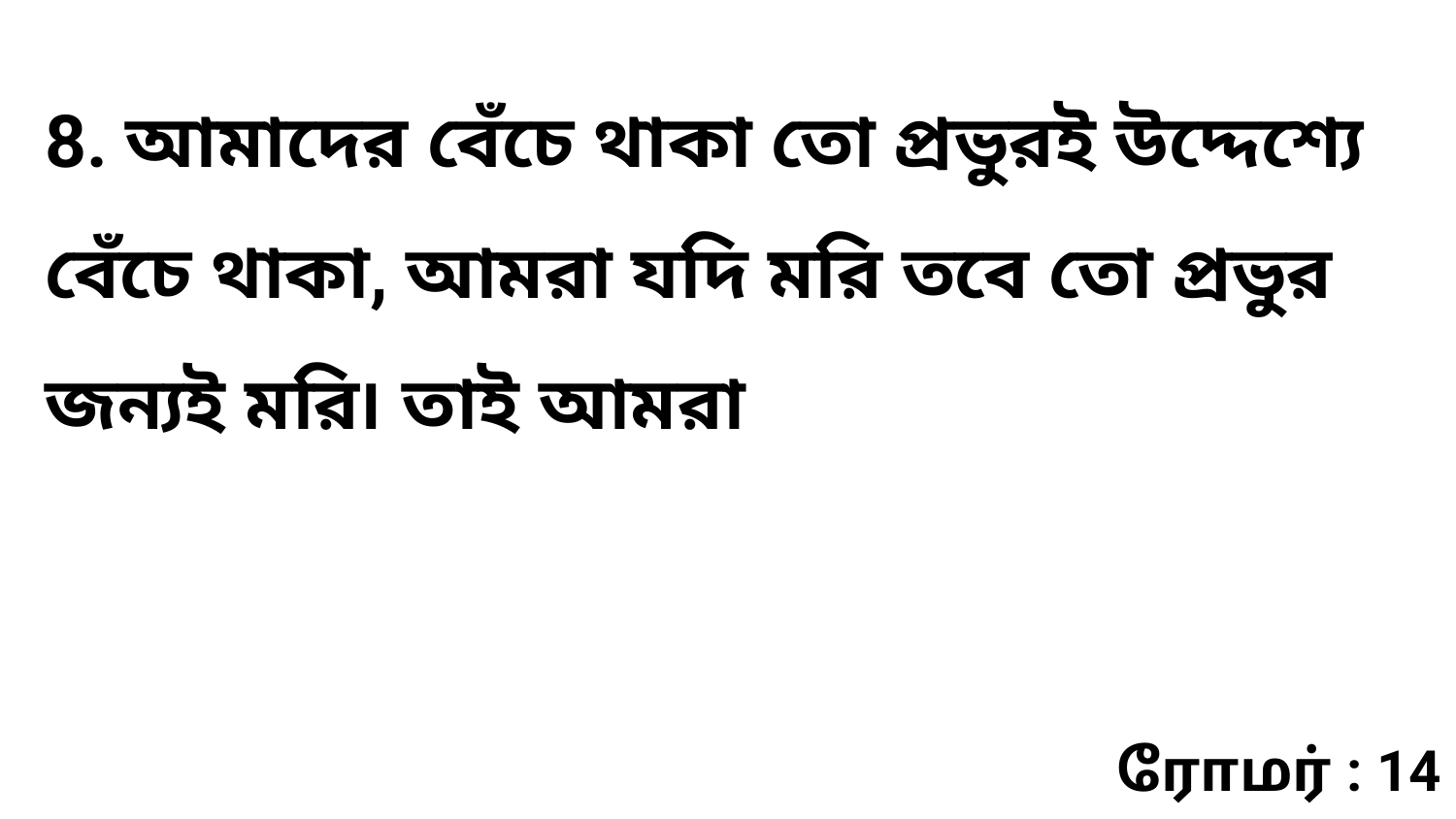

8. আমাদের বেঁচে থাকা তো প্রভুরই উদ্দেশ্যে বেঁচে থাকা, আমরা যদি মরি তবে তো প্রভুর জন্যই মরি৷ তাই আমরা
ரோமர் : 14